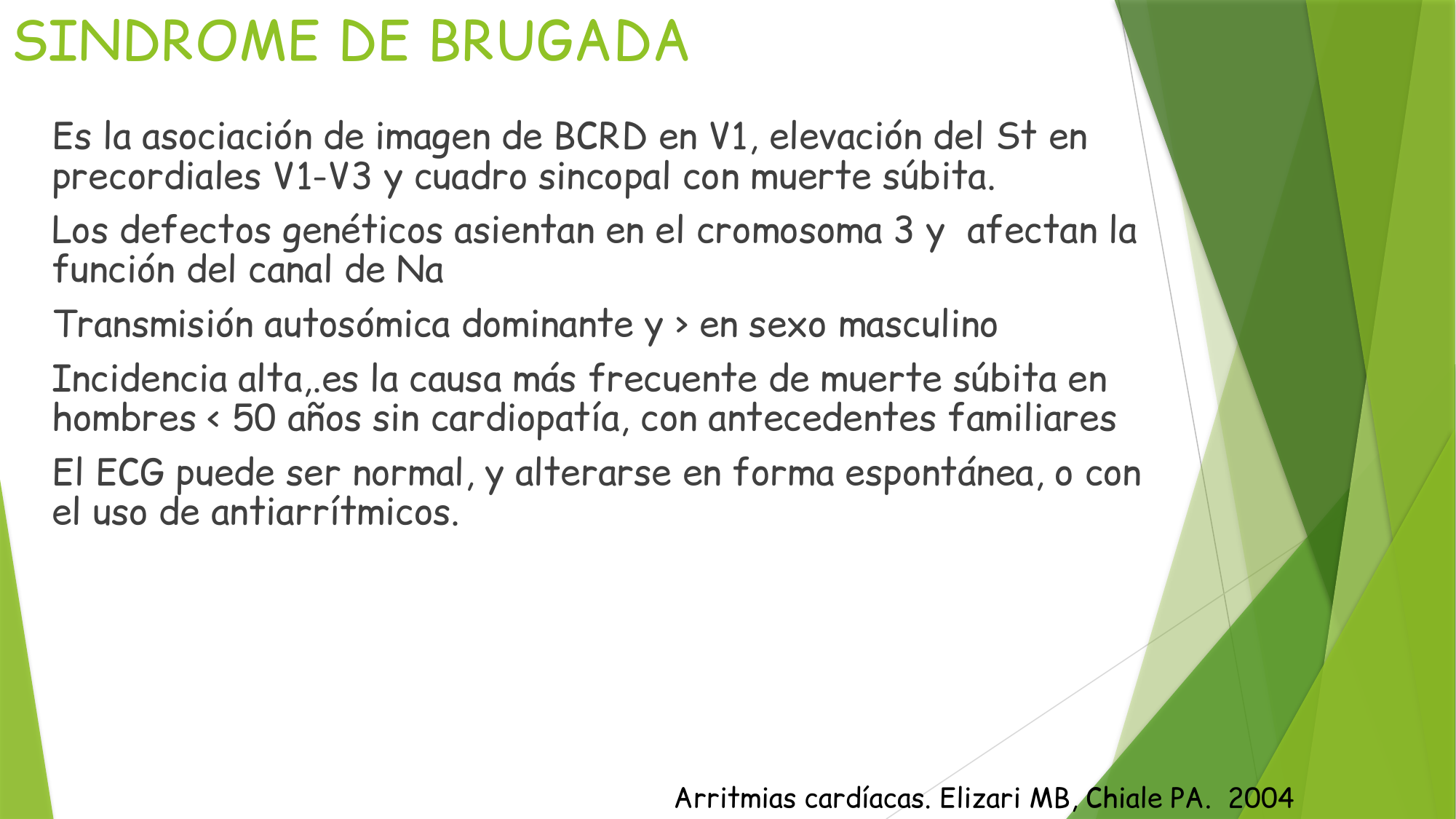

# SINDROME DE BRUGADA
	Es la asociación de imagen de BCRD en V1, elevación del St en precordiales V1-V3 y cuadro sincopal con muerte súbita.
	Los defectos genéticos asientan en el cromosoma 3 y  afectan la función del canal de Na
	Transmisión autosómica dominante y > en sexo masculino
	Incidencia alta,.es la causa más frecuente de muerte súbita en hombres < 50 años sin cardiopatía, con antecedentes familiares
	El ECG puede ser normal, y alterarse en forma espontánea, o con el uso de antiarrítmicos.
Arritmias cardíacas. Elizari MB, Chiale PA.  2004